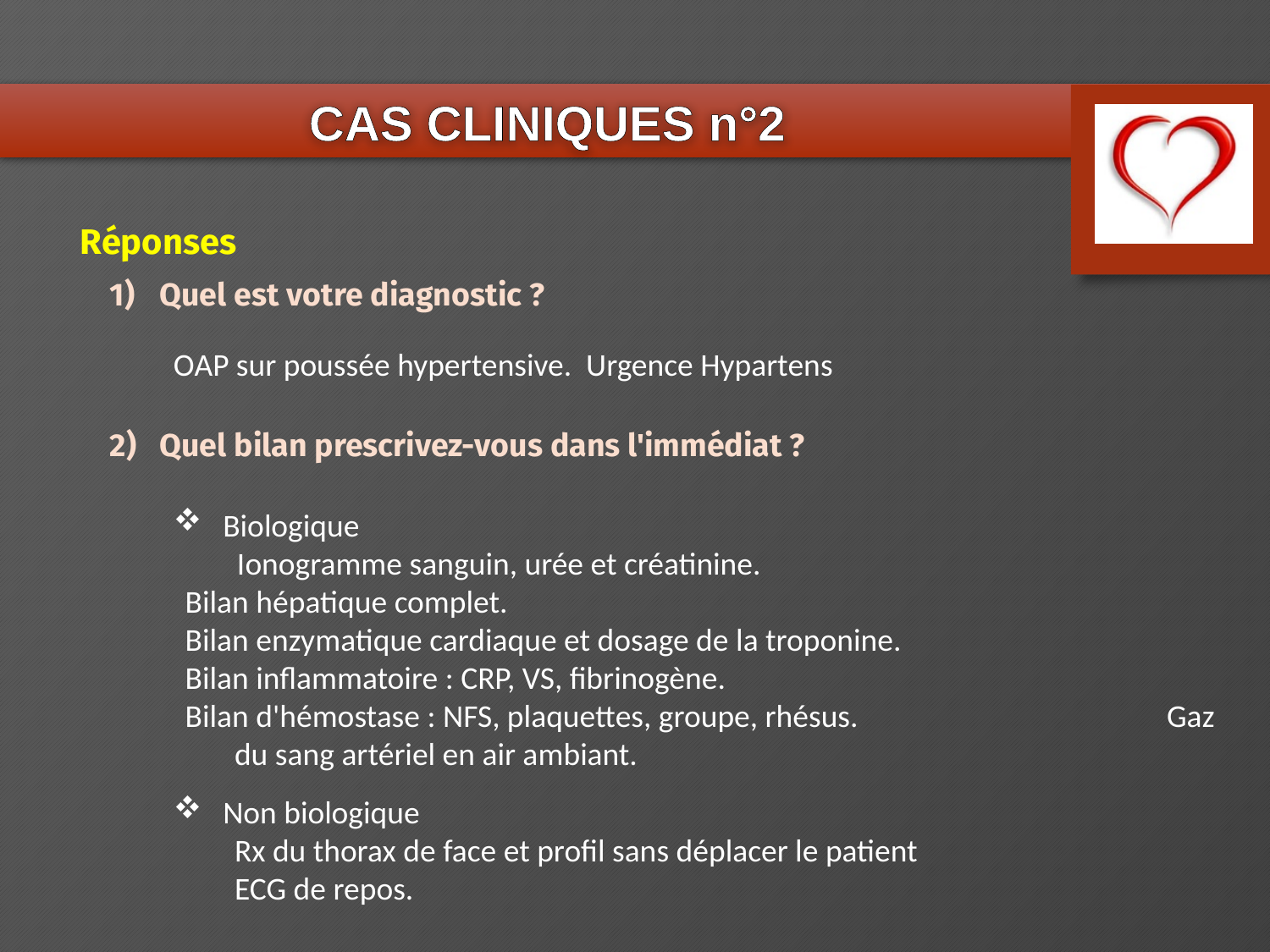

CAS CLINIQUES n°2
Réponses
1)	Quel est votre diagnostic ?
OAP sur poussée hypertensive.  Urgence Hypartens
2)	Quel bilan prescrivez-vous dans l'immédiat ?
Biologique
Ionogramme sanguin, urée et créatinine.
Bilan hépatique complet.
Bilan enzymatique cardiaque et dosage de la troponine.
Bilan inflammatoire : CRP, VS, fibrinogène.
Bilan d'hémostase : NFS, plaquettes, groupe, rhésus.                                           Gaz du sang artériel en air ambiant.
Non biologique
Rx du thorax de face et profil sans déplacer le patient
ECG de repos.